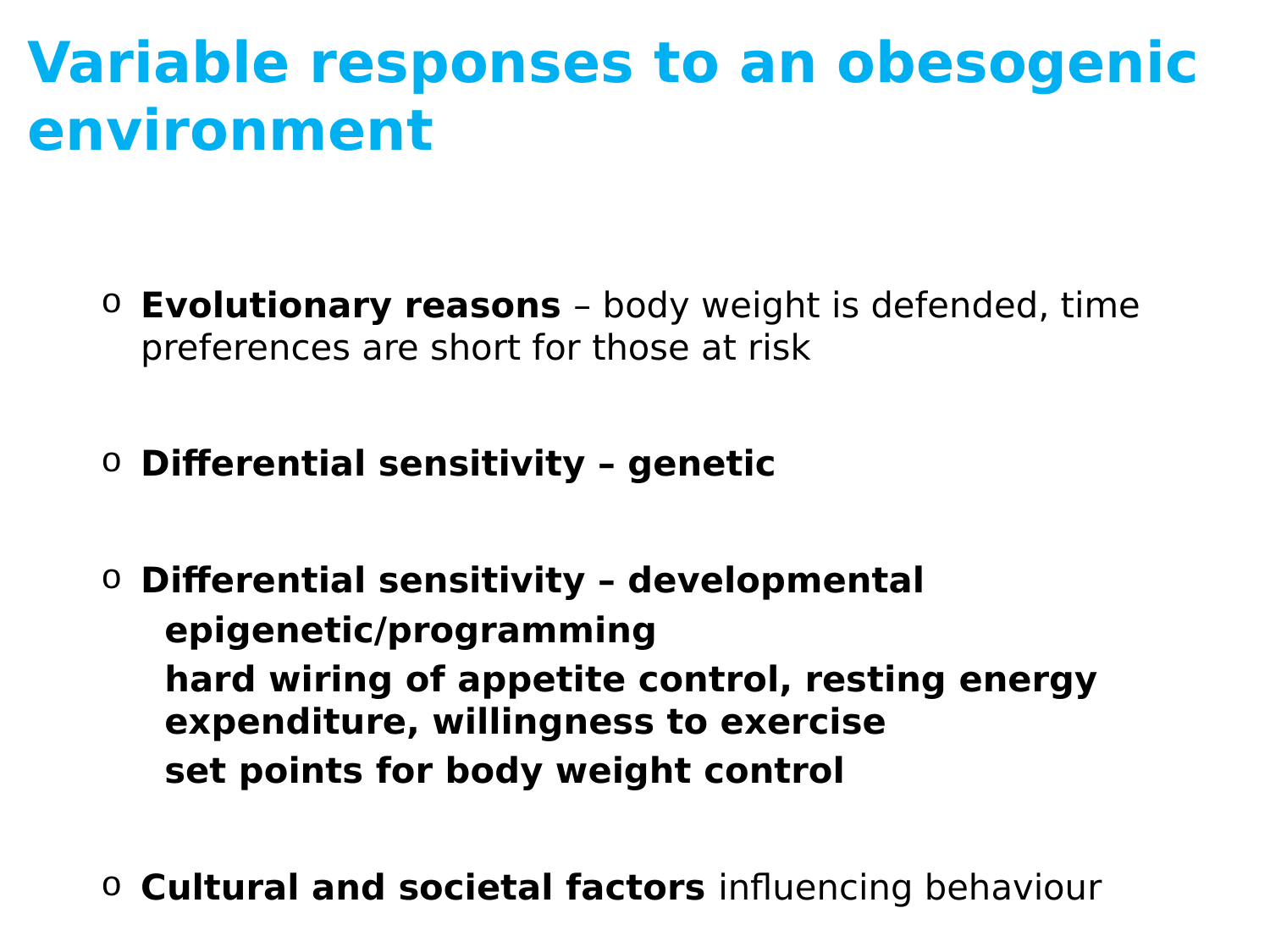

# Variable responses to an obesogenic environment

Evolutionary reasons – body weight is defended, time preferences are short for those at risk

Differential sensitivity – genetic

Differential sensitivity – developmental
epigenetic/programming
hard wiring of appetite control, resting energy expenditure, willingness to exercise
set points for body weight control

Cultural and societal factors influencing behaviour